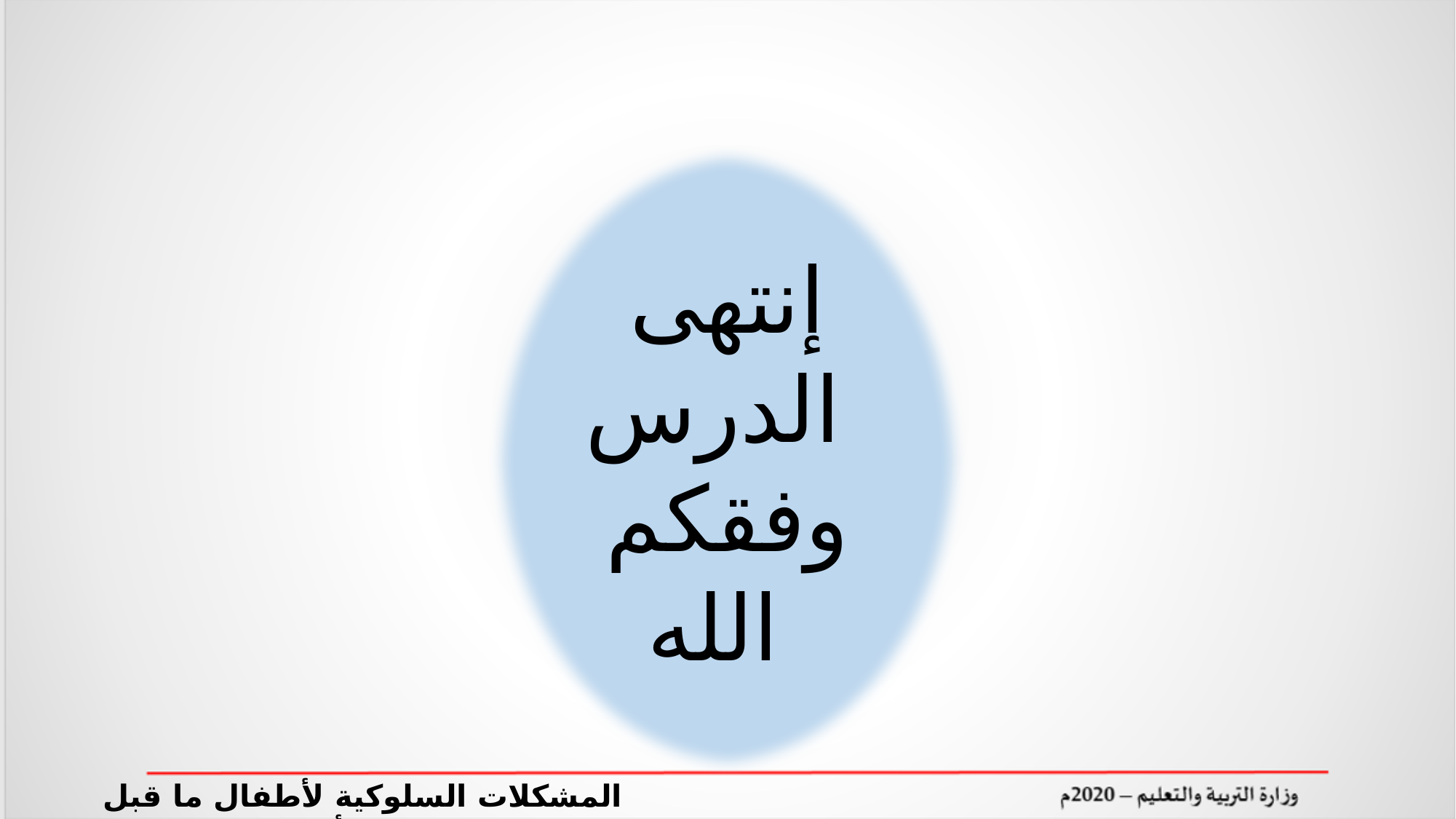

إنتهى الدرس
وفقكم الله
المشكلات السلوكية لأطفال ما قبل المدرسة -التربية الأسرية-اسر 211